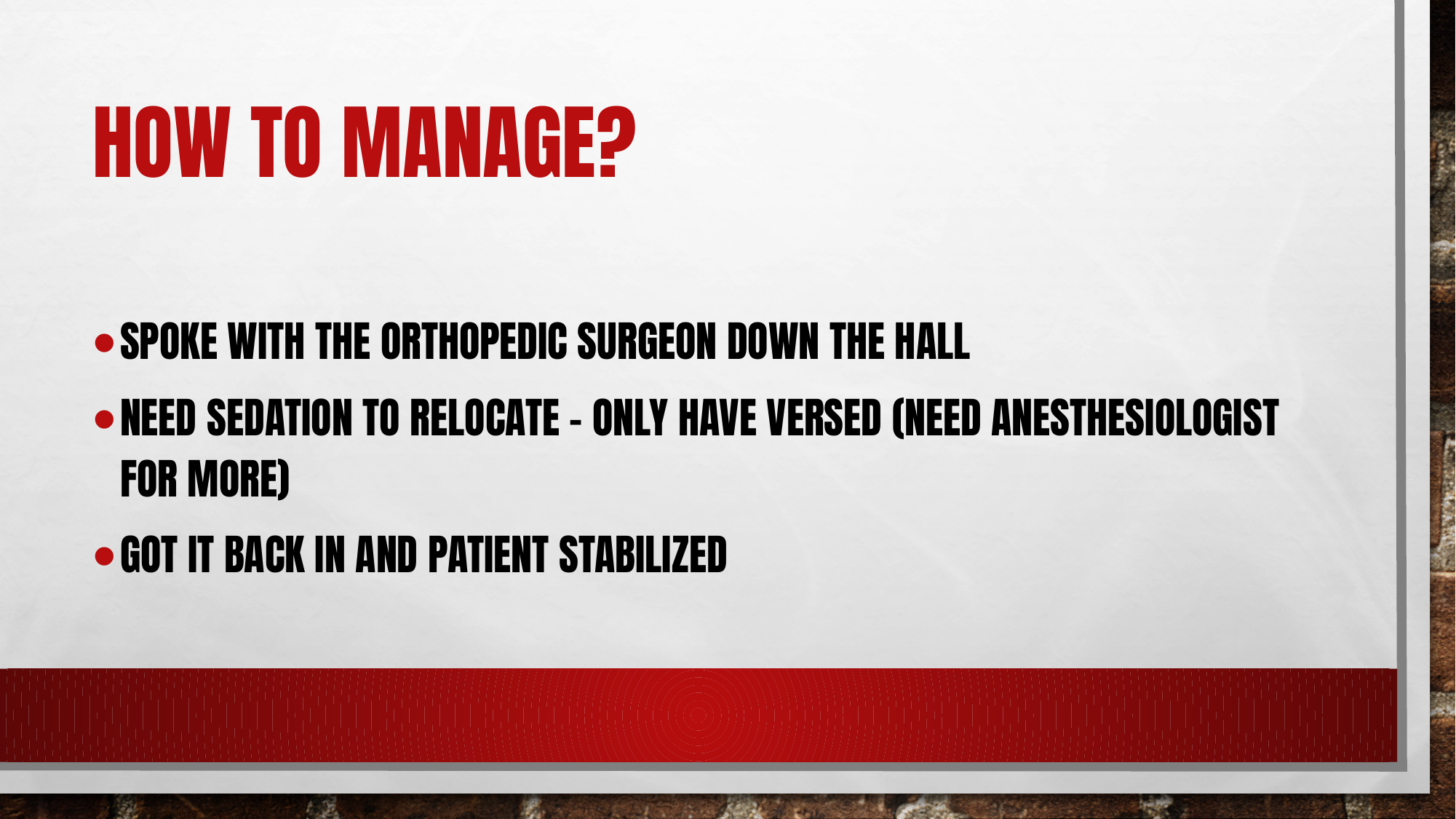

# How to Manage?
Spoke with the Orthopedic surgeon down the hall
Need sedation to relocate – Only have versed (need anesthesiologist for more)
Got it back in and patient stabilized